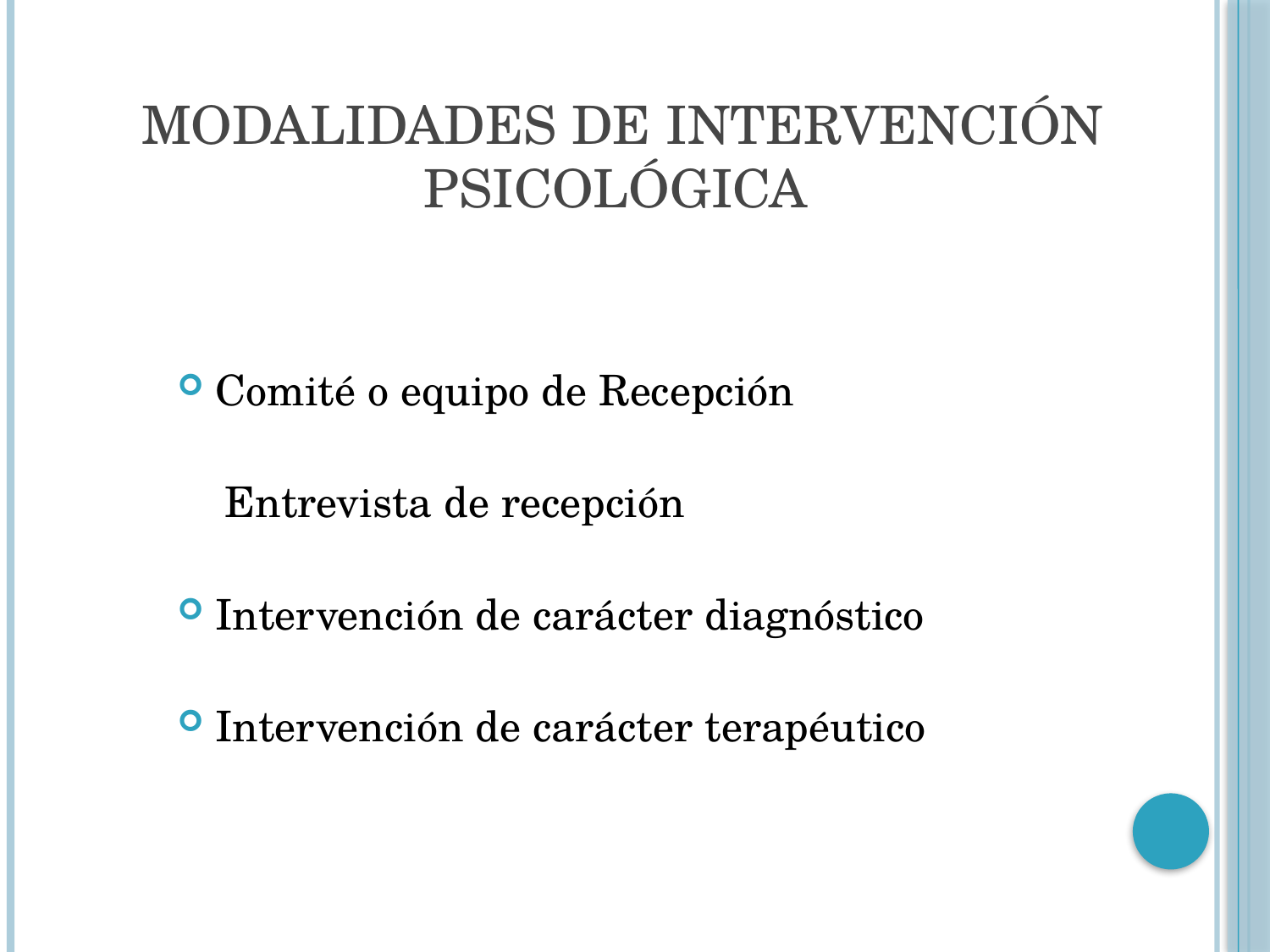

# Modalidades de intervención psicológica
Comité o equipo de Recepción
    Entrevista de recepción
Intervención de carácter diagnóstico
Intervención de carácter terapéutico